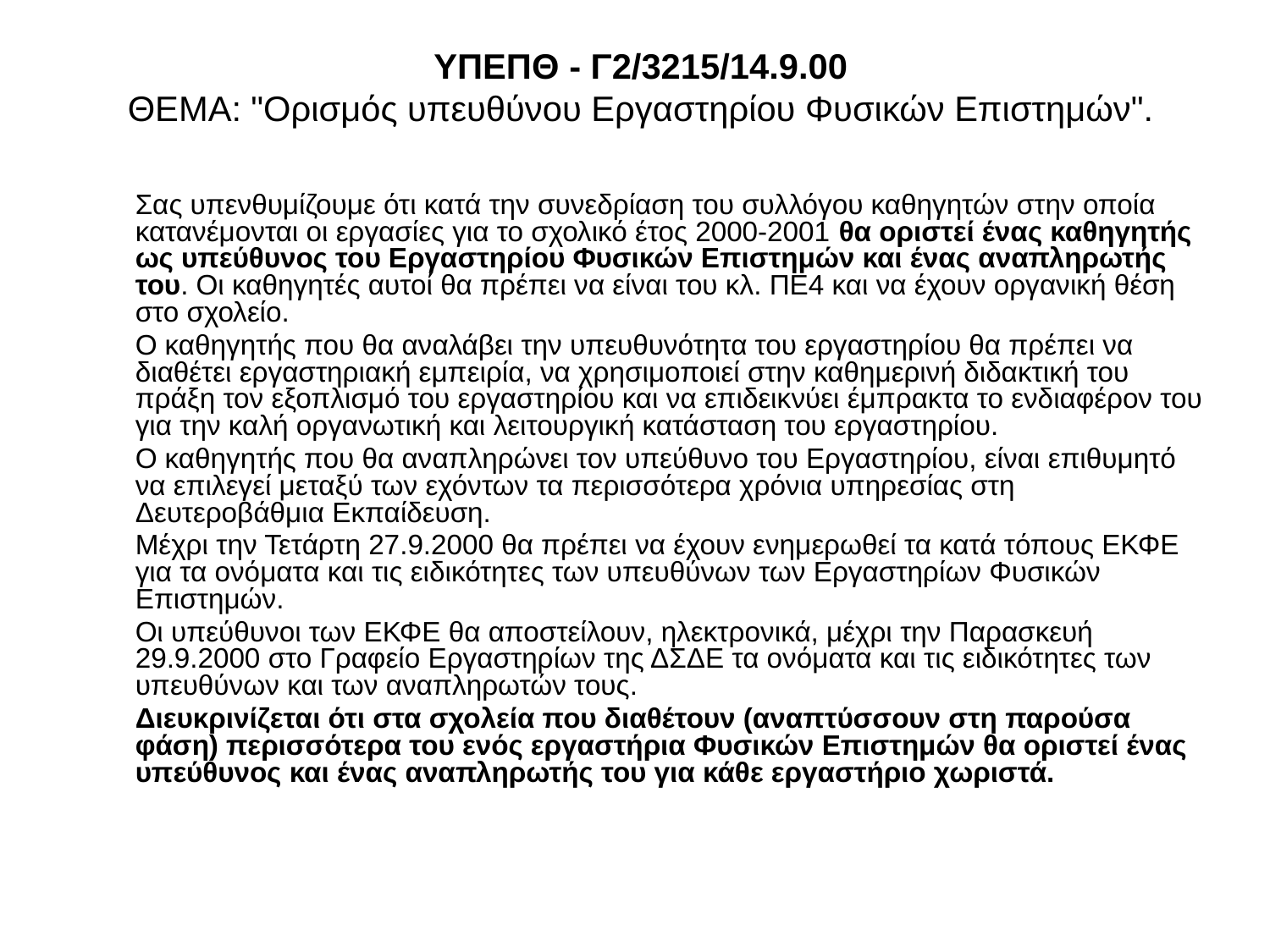

# ΥΠΕΠΘ - Γ2/3215/14.9.00 ΘΕΜΑ: "Ορισμός υπευθύνου Εργαστηρίου Φυσικών Επιστημών".
	Σας υπενθυμίζουμε ότι κατά την συνεδρίαση του συλλόγου καθηγητών στην οποία κατανέμονται οι εργασίες για το σχολικό έτος 2000-2001 θα οριστεί ένας καθηγητής ως υπεύθυνος του Εργαστηρίου Φυσικών Επιστημών και ένας αναπληρωτής του. Οι καθηγητές αυτοί θα πρέπει να είναι του κλ. ΠΕ4 και να έχουν οργανική θέση στο σχολείο.
	Ο καθηγητής που θα αναλάβει την υπευθυνότητα του εργαστηρίου θα πρέπει να διαθέτει εργαστηριακή εμπειρία, να χρησιμοποιεί στην καθημερινή διδακτική του πράξη τον εξοπλισμό του εργαστηρίου και να επιδεικνύει έμπρακτα το ενδιαφέρον του για την καλή οργανωτική και λειτουργική κατάσταση του εργαστηρίου.
	Ο καθηγητής που θα αναπληρώνει τον υπεύθυνο του Εργαστηρίου, είναι επιθυμητό να επιλεγεί μεταξύ των εχόντων τα περισσότερα χρόνια υπηρεσίας στη Δευτεροβάθμια Εκπαίδευση.
	Μέχρι την Τετάρτη 27.9.2000 θα πρέπει να έχουν ενημερωθεί τα κατά τόπους ΕΚΦΕ για τα ονόματα και τις ειδικότητες των υπευθύνων των Εργαστηρίων Φυσικών Επιστημών.
	Οι υπεύθυνοι των ΕΚΦΕ θα αποστείλουν, ηλεκτρονικά, μέχρι την Παρασκευή 29.9.2000 στο Γραφείο Εργαστηρίων της ΔΣΔΕ τα ονόματα και τις ειδικότητες των υπευθύνων και των αναπληρωτών τους.
	Διευκρινίζεται ότι στα σχολεία που διαθέτουν (αναπτύσσουν στη παρούσα φάση) περισσότερα του ενός εργαστήρια Φυσικών Επιστημών θα οριστεί ένας υπεύθυνος και ένας αναπληρωτής του για κάθε εργαστήριο χωριστά.